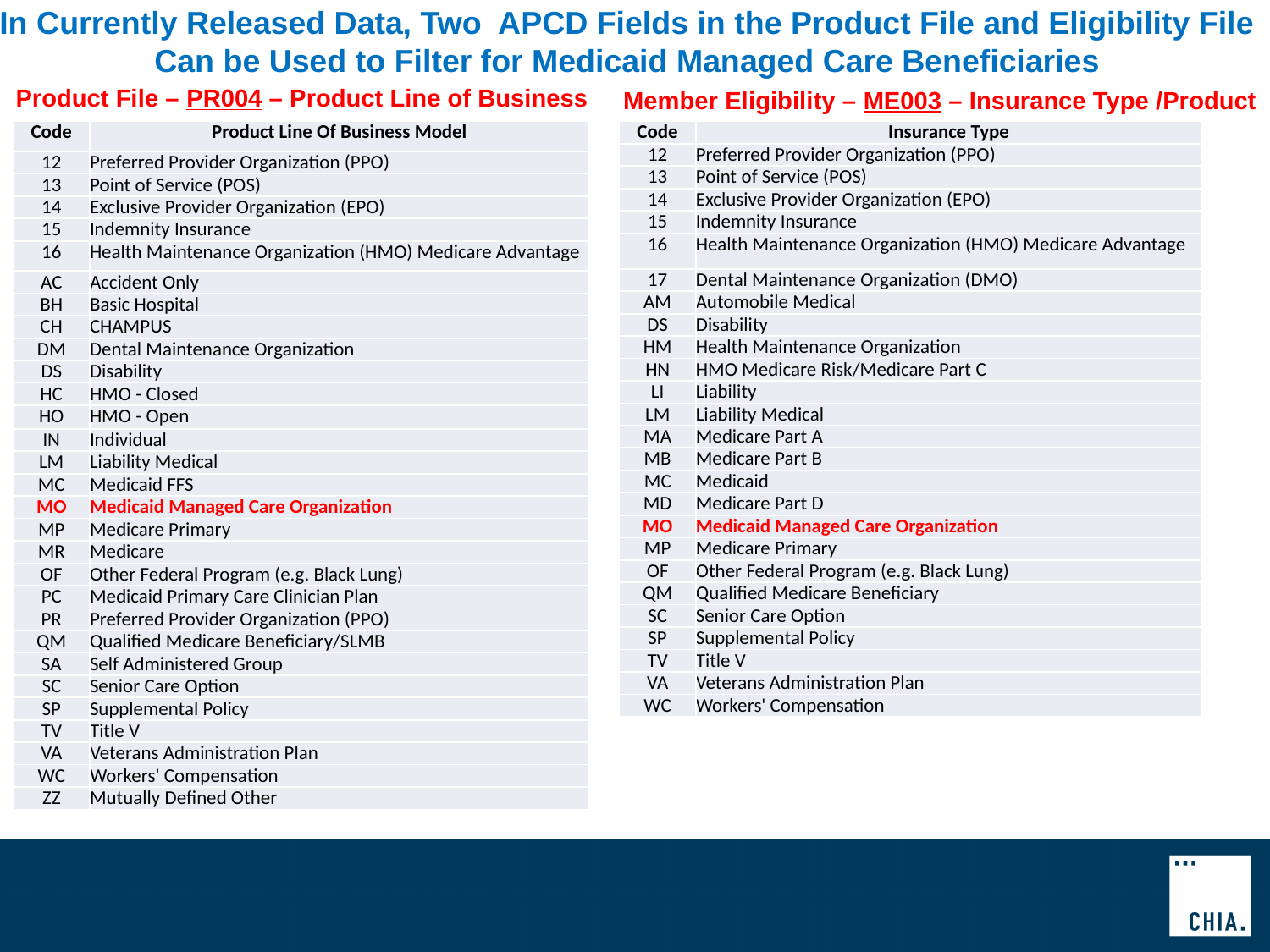

# In Currently Released Data, Two  APCD Fields in the Product File and Eligibility File Can be Used to Filter for Medicaid Managed Care Beneficiaries
Product File – PR004 – Product Line of Business

Member Eligibility – ME003 – Insurance Type /Product
| Code | Product Line Of Business Model |
| --- | --- |
| 12 | Preferred Provider Organization (PPO) |
| 13 | Point of Service (POS) |
| 14 | Exclusive Provider Organization (EPO) |
| 15 | Indemnity Insurance |
| 16 | Health Maintenance Organization (HMO) Medicare Advantage |
| AC | Accident Only |
| BH | Basic Hospital |
| CH | CHAMPUS |
| DM | Dental Maintenance Organization |
| DS | Disability |
| HC | HMO - Closed |
| HO | HMO - Open |
| IN | Individual |
| LM | Liability Medical |
| MC | Medicaid FFS |
| MO | Medicaid Managed Care Organization |
| MP | Medicare Primary |
| MR | Medicare |
| OF | Other Federal Program (e.g. Black Lung) |
| PC | Medicaid Primary Care Clinician Plan |
| PR | Preferred Provider Organization (PPO) |
| QM | Qualified Medicare Beneficiary/SLMB |
| SA | Self Administered Group |
| SC | Senior Care Option |
| SP | Supplemental Policy |
| TV | Title V |
| VA | Veterans Administration Plan |
| WC | Workers' Compensation |
| ZZ | Mutually Defined Other |
| Code | Insurance Type |
| --- | --- |
| 12 | Preferred Provider Organization (PPO) |
| 13 | Point of Service (POS) |
| 14 | Exclusive Provider Organization (EPO) |
| 15 | Indemnity Insurance |
| 16 | Health Maintenance Organization (HMO) Medicare Advantage |
| 17 | Dental Maintenance Organization (DMO) |
| AM | Automobile Medical |
| DS | Disability |
| HM | Health Maintenance Organization |
| HN | HMO Medicare Risk/Medicare Part C |
| LI | Liability |
| LM | Liability Medical |
| MA | Medicare Part A |
| MB | Medicare Part B |
| MC | Medicaid |
| MD | Medicare Part D |
| MO | Medicaid Managed Care Organization |
| MP | Medicare Primary |
| OF | Other Federal Program (e.g. Black Lung) |
| QM | Qualified Medicare Beneficiary |
| SC | Senior Care Option |
| SP | Supplemental Policy |
| TV | Title V |
| VA | Veterans Administration Plan |
| WC | Workers' Compensation |